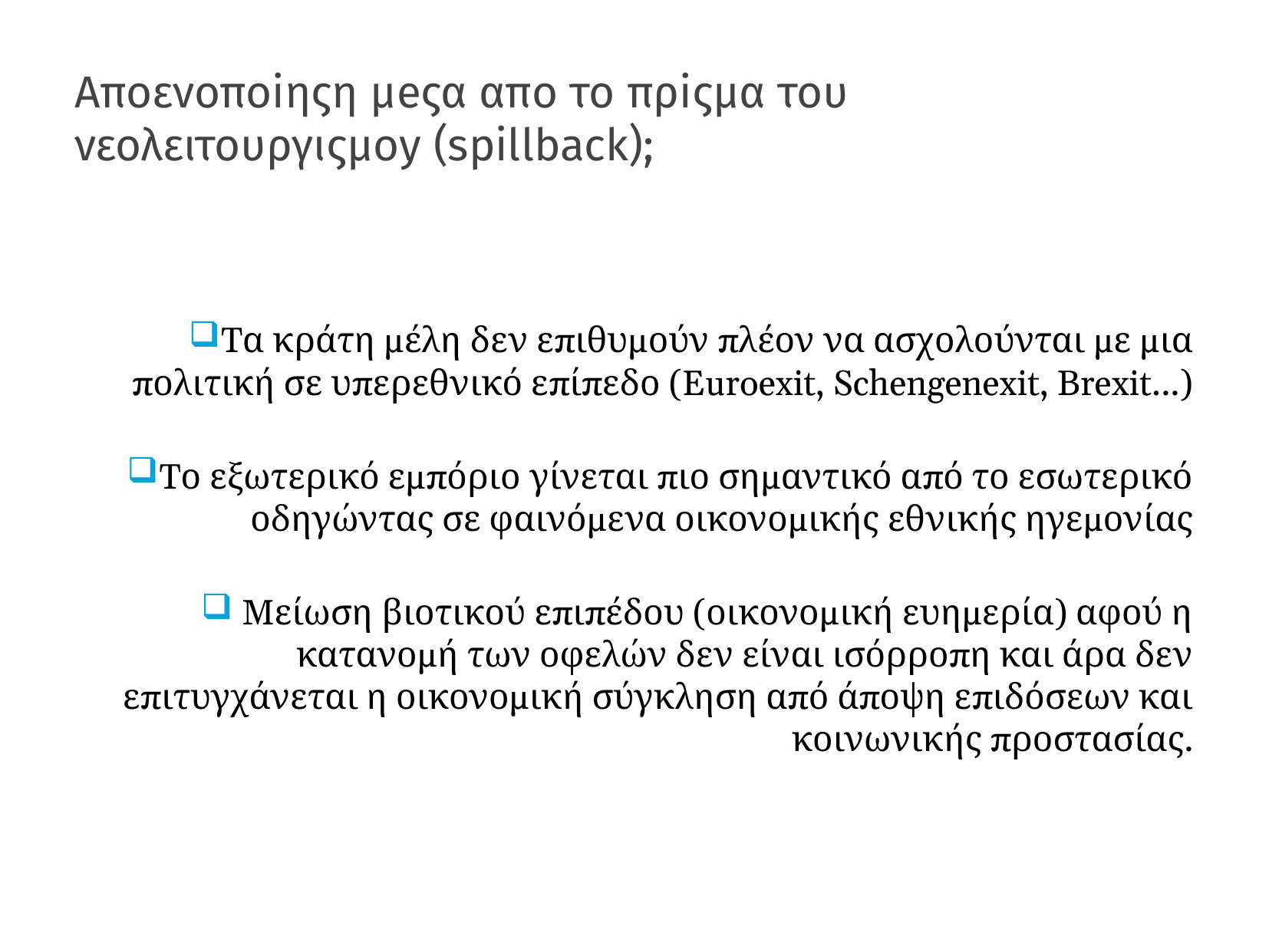

7
# Αποενοποiηςη μeςα απo το πρiςμα του νεολειτουργιςμοy (spillback);
Τα κράτη μέλη δεν επιθυμούν πλέον να ασχολούνται με μια πολιτική σε υπερεθνικό επίπεδο (Euroexit, Schengenexit, Brexit...)

Το εξωτερικό εμπόριο γίνεται πιο σημαντικό από το εσωτερικό οδηγώντας σε φαινόμενα οικονομικής εθνικής ηγεμονίας

 Μείωση βιοτικού επιπέδου (οικονομική ευημερία) αφού η κατανομή των οφελών δεν είναι ισόρροπη και άρα δεν επιτυγχάνεται η οικονομική σύγκληση από άποψη επιδόσεων και κοινωνικής προστασίας.